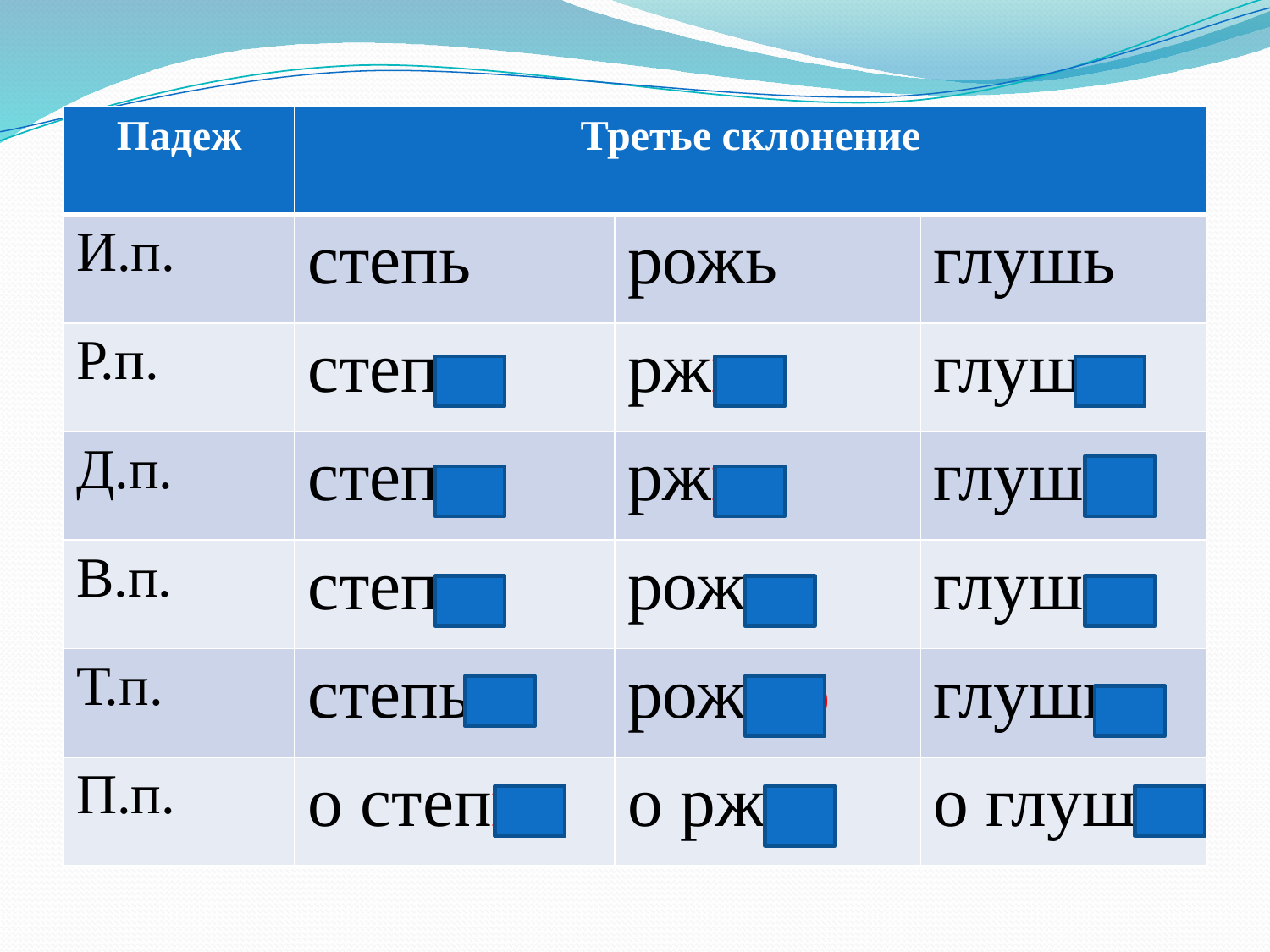

#
| Падеж | Третье склонение |  |  |
| --- | --- | --- | --- |
| И.п. | степь | рожь | глушь |
| Р.п. | степи | ржи | глуши |
| Д.п. | степи | ржи | глуши |
| В.п. | степь | рожь | глушь |
| Т.п. | степью | рожью | глушью |
| П.п. | о степи | о ржи | о глуши |